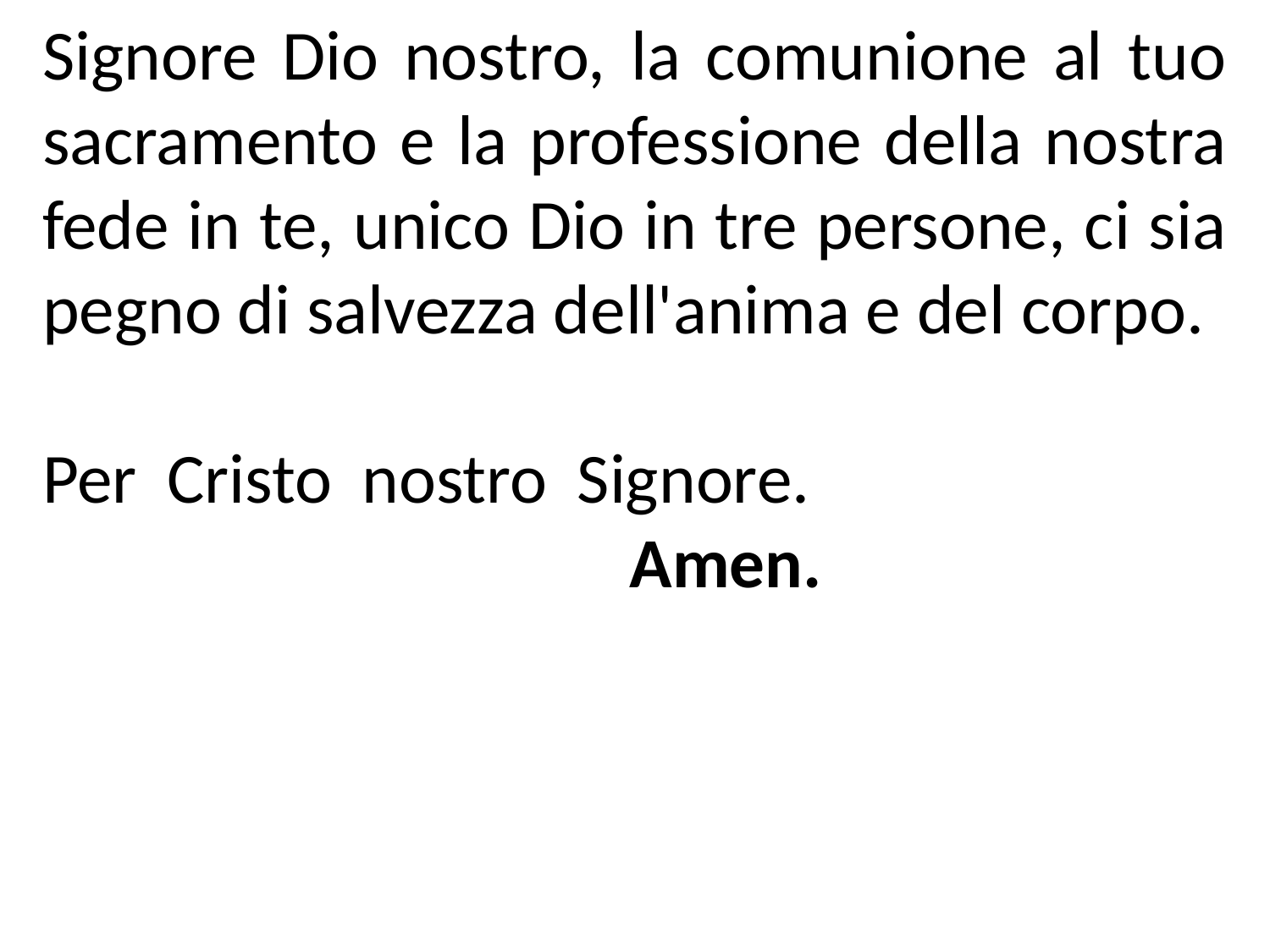

Signore Dio nostro, la comunione al tuo sacramento e la professione della nostra fede in te, unico Dio in tre persone, ci sia pegno di salvezza dell'anima e del corpo.

Per Cristo nostro Signore.							             Amen.